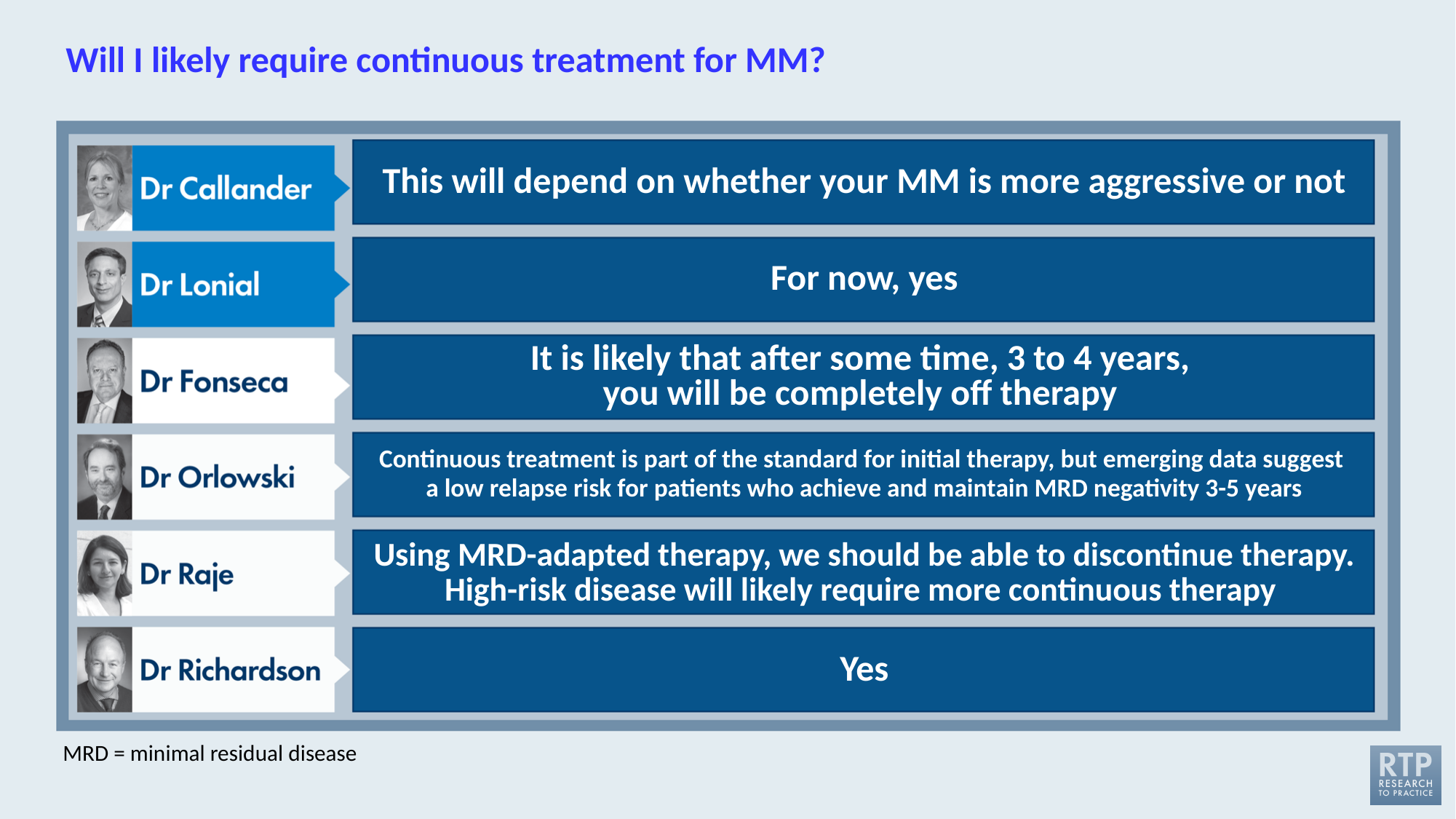

# Will I likely require continuous treatment for MM?
This will depend on whether your MM is more aggressive or not
For now, yes
It is likely that after some time, 3 to 4 years,
you will be completely off therapy
Continuous treatment is part of the standard for initial therapy, but emerging data suggest
a low relapse risk for patients who achieve and maintain MRD negativity 3-5 years
Using MRD-adapted therapy, we should be able to discontinue therapy. High-risk disease will likely require more continuous therapy
Yes
MRD = minimal residual disease